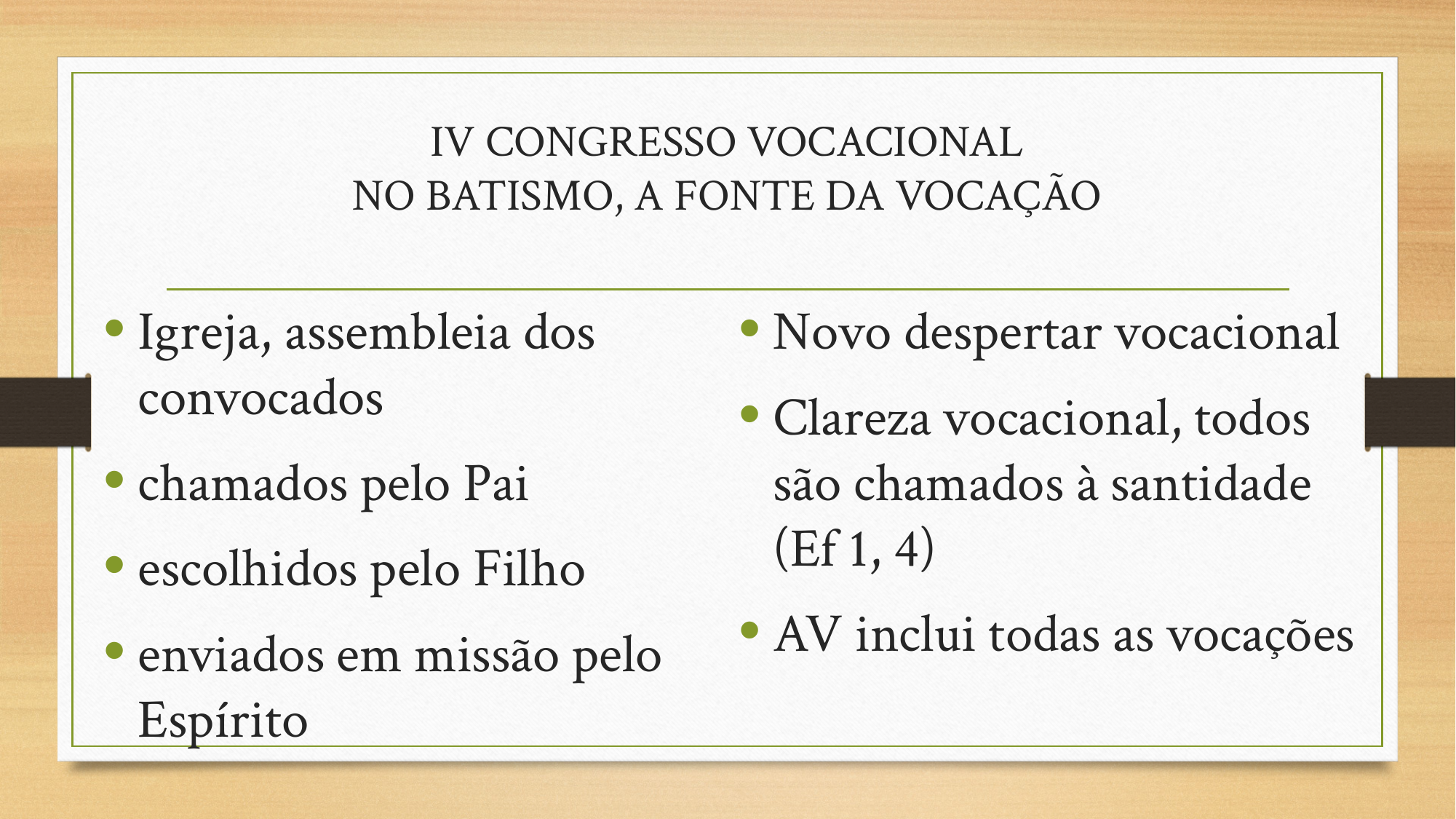

# IV CONGRESSO VOCACIONAL NO BATISMO, A FONTE DA VOCAÇÃO
Igreja, assembleia dos convocados
chamados pelo Pai
escolhidos pelo Filho
enviados em missão pelo Espírito
Novo despertar vocacional
Clareza vocacional, todos são chamados à santidade (Ef 1, 4)
AV inclui todas as vocações